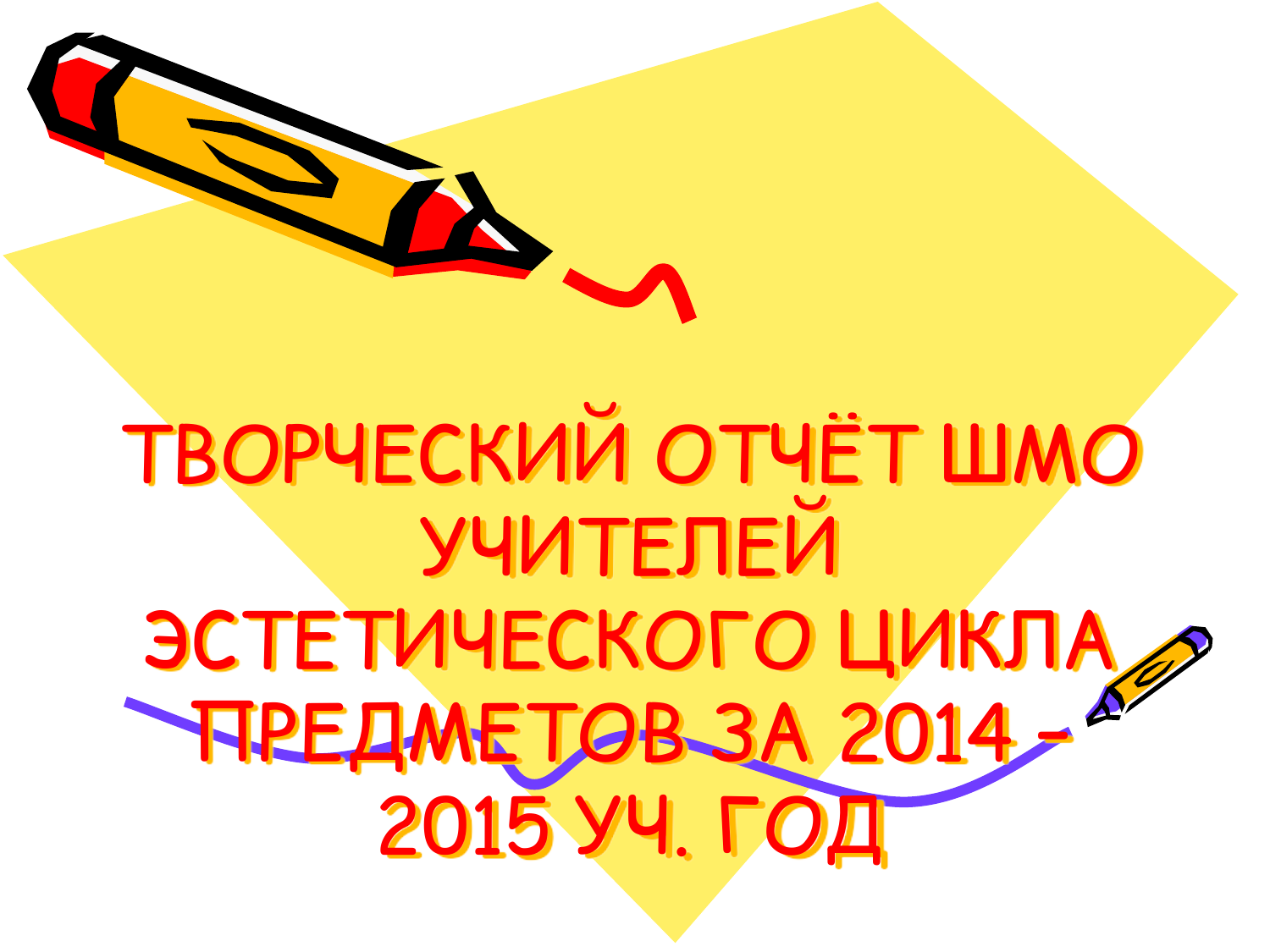

# ТВОРЧЕСКИЙ ОТЧЁТ ШМО УЧИТЕЛЕЙ ЭСТЕТИЧЕСКОГО ЦИКЛА ПРЕДМЕТОВ ЗА 2014 – 2015 УЧ. ГОД